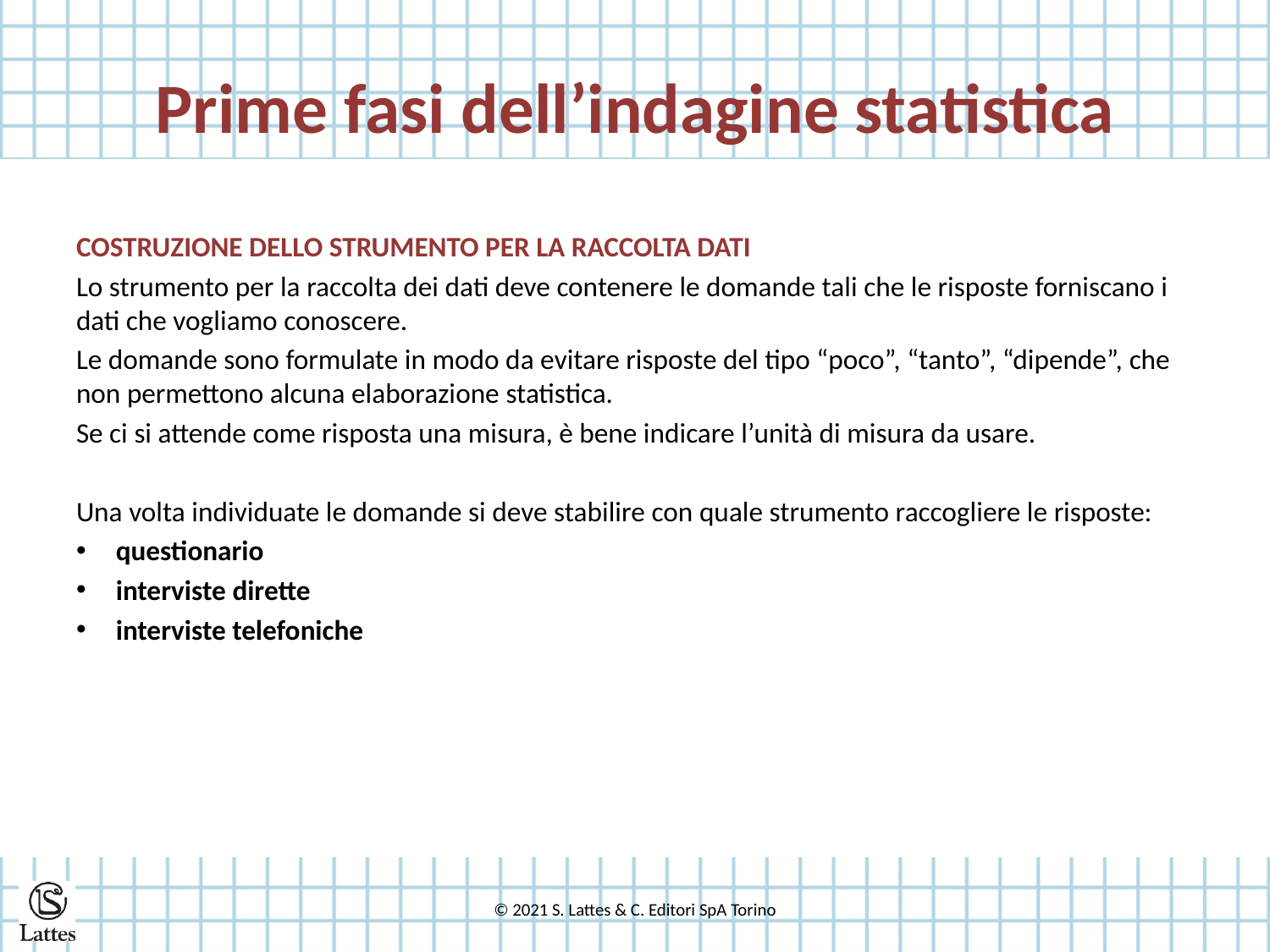

# Prime fasi dell’indagine statistica
COSTRUZIONE DELLO STRUMENTO PER LA RACCOLTA DATI
Lo strumento per la raccolta dei dati deve contenere le domande tali che le risposte forniscano i dati che vogliamo conoscere.
Le domande sono formulate in modo da evitare risposte del tipo “poco”, “tanto”, “dipende”, che non permettono alcuna elaborazione statistica.
Se ci si attende come risposta una misura, è bene indicare l’unità di misura da usare.

Una volta individuate le domande si deve stabilire con quale strumento raccogliere le risposte:
questionario
interviste dirette
interviste telefoniche